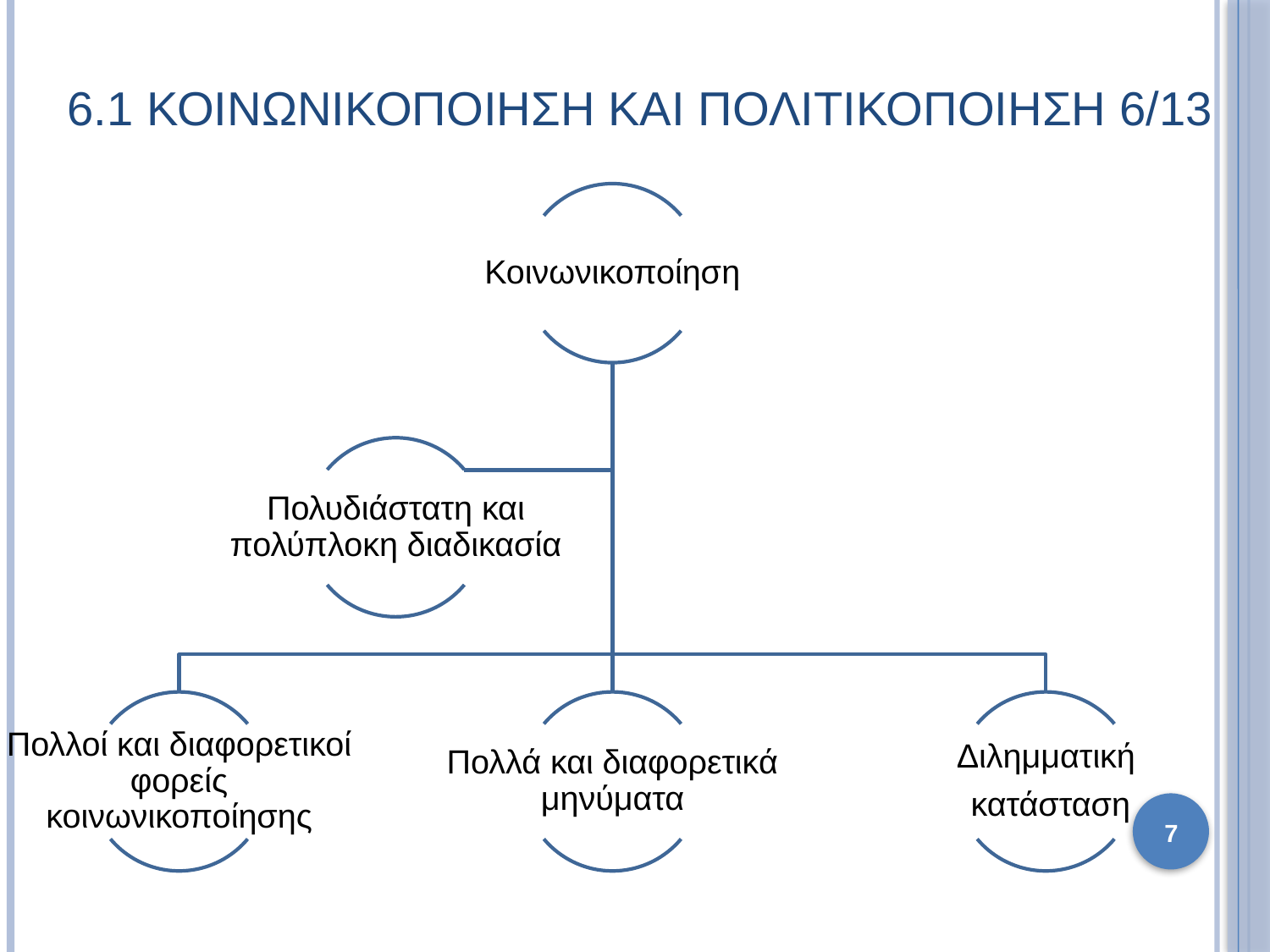

6.1 Κοινωνικοποιηση και πολιτικοποιηση 6/13
Κοινωνικοποίηση
Πολλοί και διαφορετικοί φορείς κοινωνικοποίησης
Πολλά και διαφορετικά μηνύματα
Διλημματική
 κατάσταση
Πολυδιάστατη και πολύπλοκη διαδικασία
7